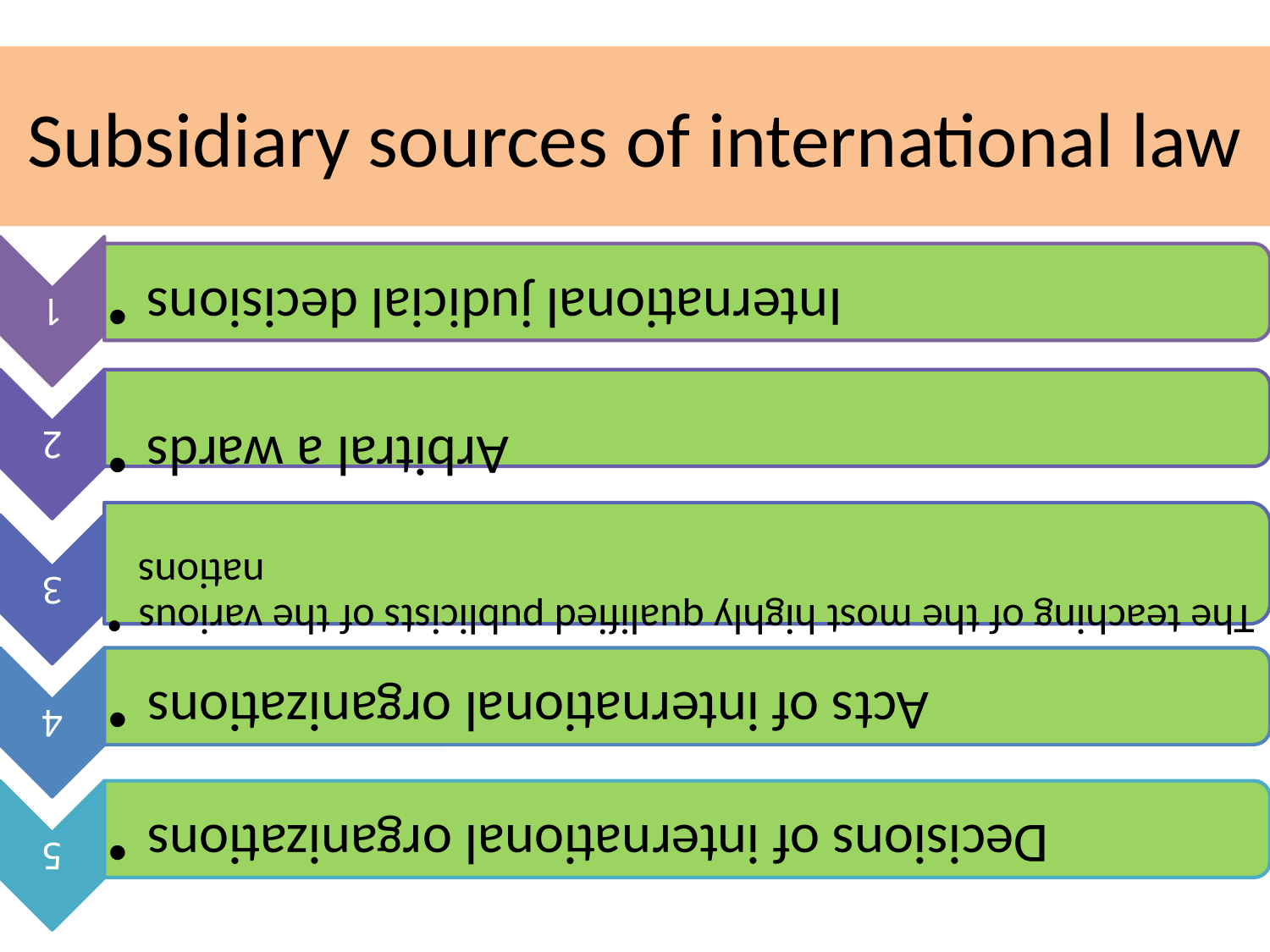

# Subsidiary sources of international law
1

International judicial decisions

2
Arbitral a wards

3
The teaching of the most highly qualified publicists of the various nations

4
Acts of international organizations
5
Decisions of international organizations